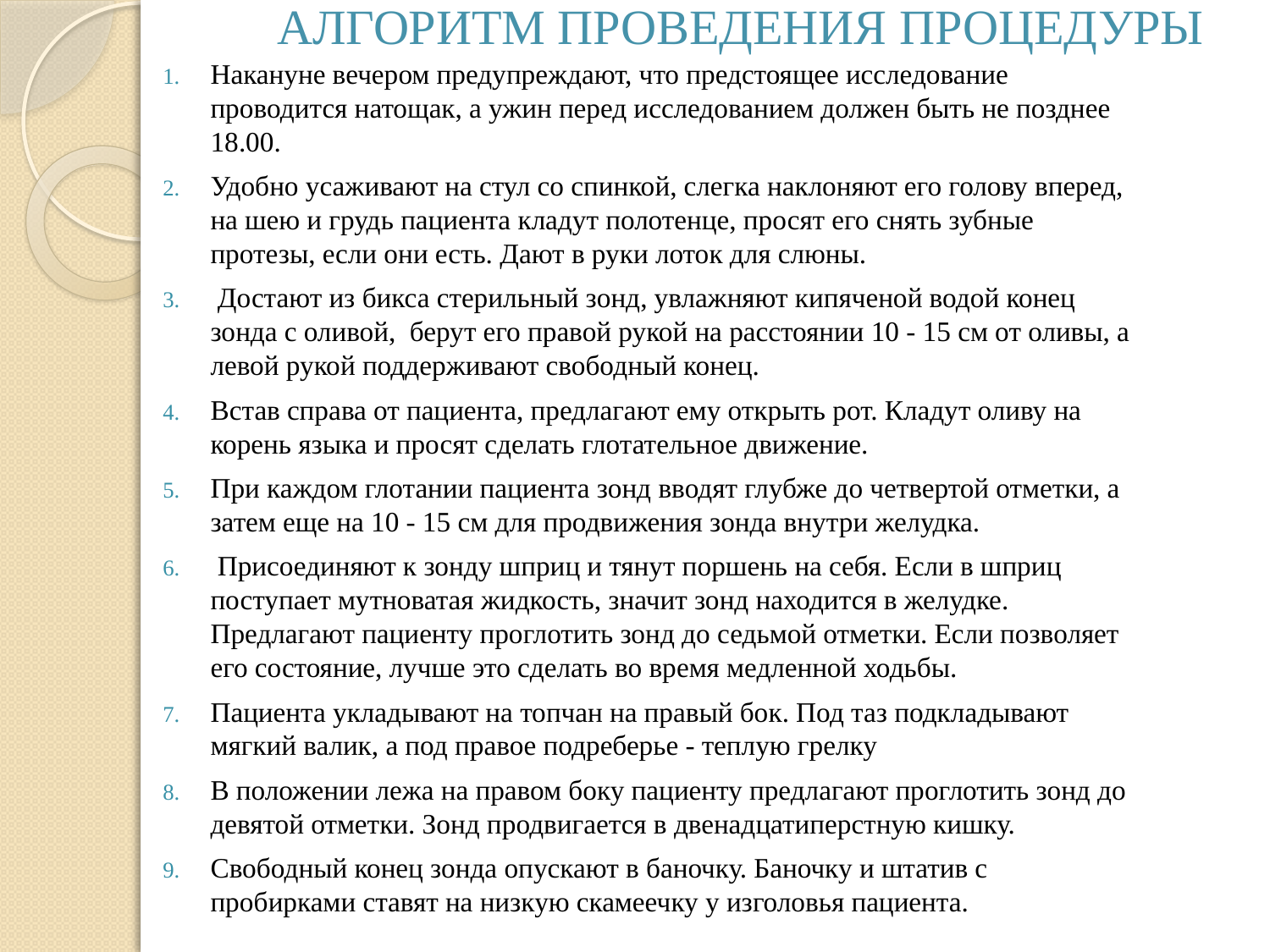

# Алгоритм проведения процедуры
Накануне вечером предупреждают, что предстоящее исследование проводится натощак, а ужин перед исследованием должен быть не позднее 18.00.
Удобно усаживают на стул со спинкой, слегка наклоняют его голову вперед, на шею и грудь пациента кладут полотенце, просят его снять зубные протезы, если они есть. Дают в руки лоток для слюны.
 Достают из бикса стерильный зонд, увлажняют кипяченой водой конец зонда с оливой,  берут его правой рукой на расстоянии 10 - 15 см от оливы, а левой рукой поддерживают свободный конец.
Встав справа от пациента, предлагают ему открыть рот. Кладут оливу на корень языка и просят сделать глотательное движение.
При каждом глотании пациента зонд вводят глубже до четвертой отметки, а затем еще на 10 - 15 см для продвижения зонда внутри желудка.
 Присоединяют к зонду шприц и тянут поршень на себя. Если в шприц поступает мутноватая жидкость, значит зонд находится в желудке.  Предлагают пациенту проглотить зонд до седьмой отметки. Если позволяет его состояние, лучше это сделать во время медленной ходьбы.
Пациента укладывают на топчан на правый бок. Под таз подкладывают мягкий валик, а под правое подреберье - теплую грелку
В положении лежа на правом боку пациенту предлагают проглотить зонд до девятой отметки. Зонд продвигается в двенадцатиперстную кишку.
Свободный конец зонда опускают в баночку. Баночку и штатив с пробирками ставят на низкую скамеечку у изголовья пациента.